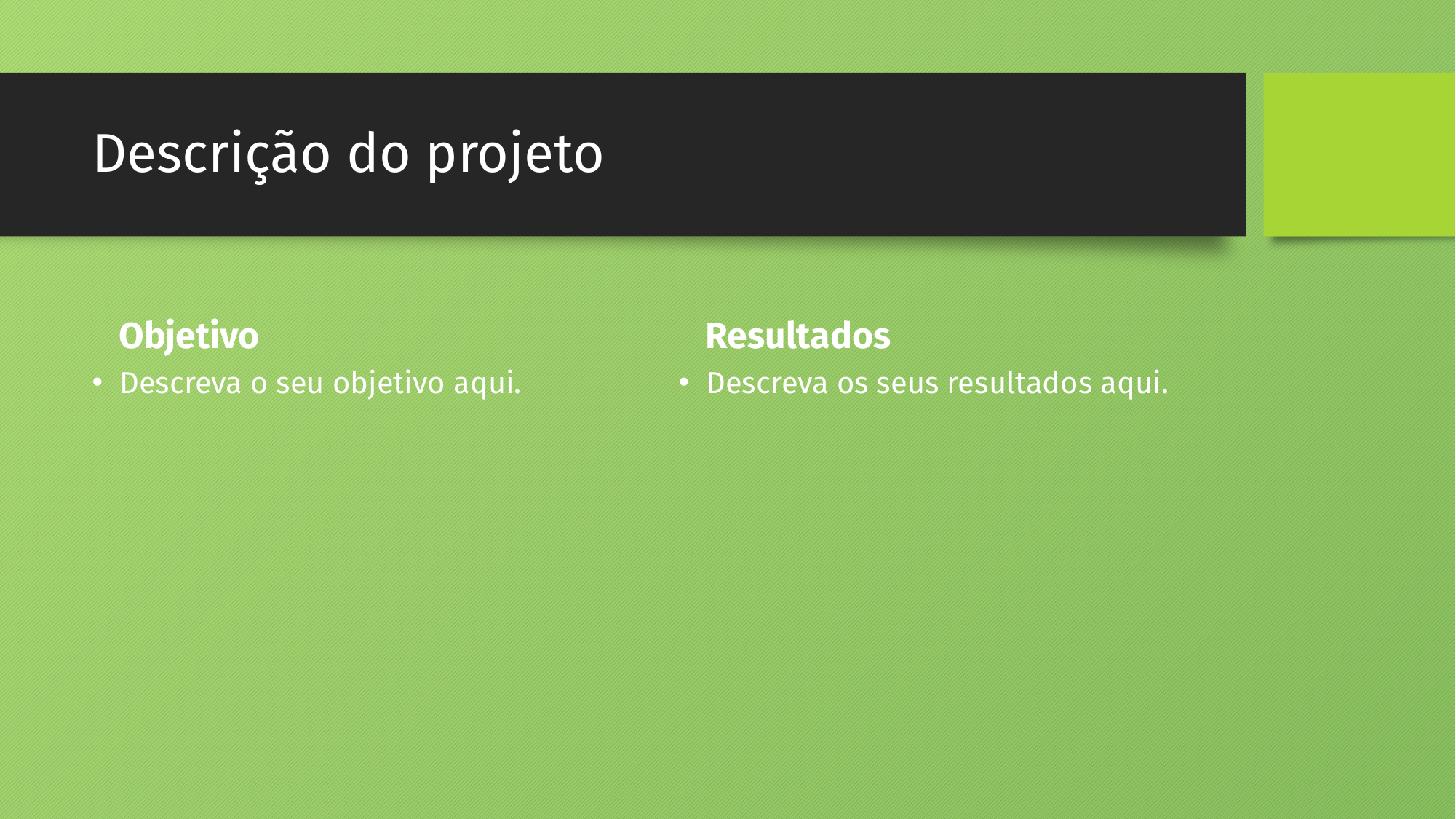

# Descrição do projeto
Objetivo
Resultados
Descreva o seu objetivo aqui.
Descreva os seus resultados aqui.